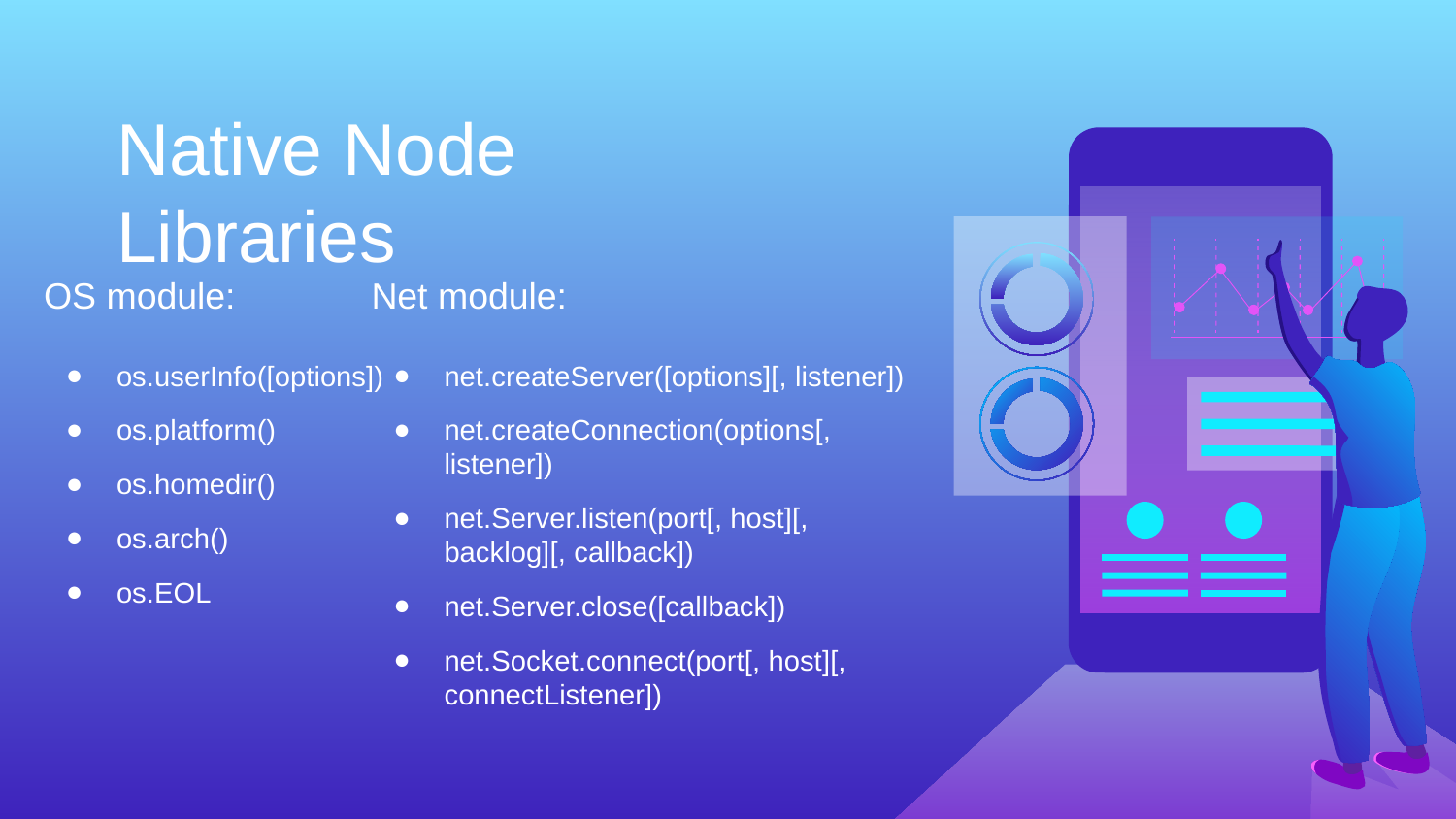

# Native Node Libraries

OS module:
Net module:
os.userInfo([options])
os.platform()
os.homedir()
os.arch()
os.EOL
net.createServer([options][, listener])
net.createConnection(options[, listener])
net.Server.listen(port[, host][, backlog][, callback])
net.Server.close([callback])
net.Socket.connect(port[, host][, connectListener])